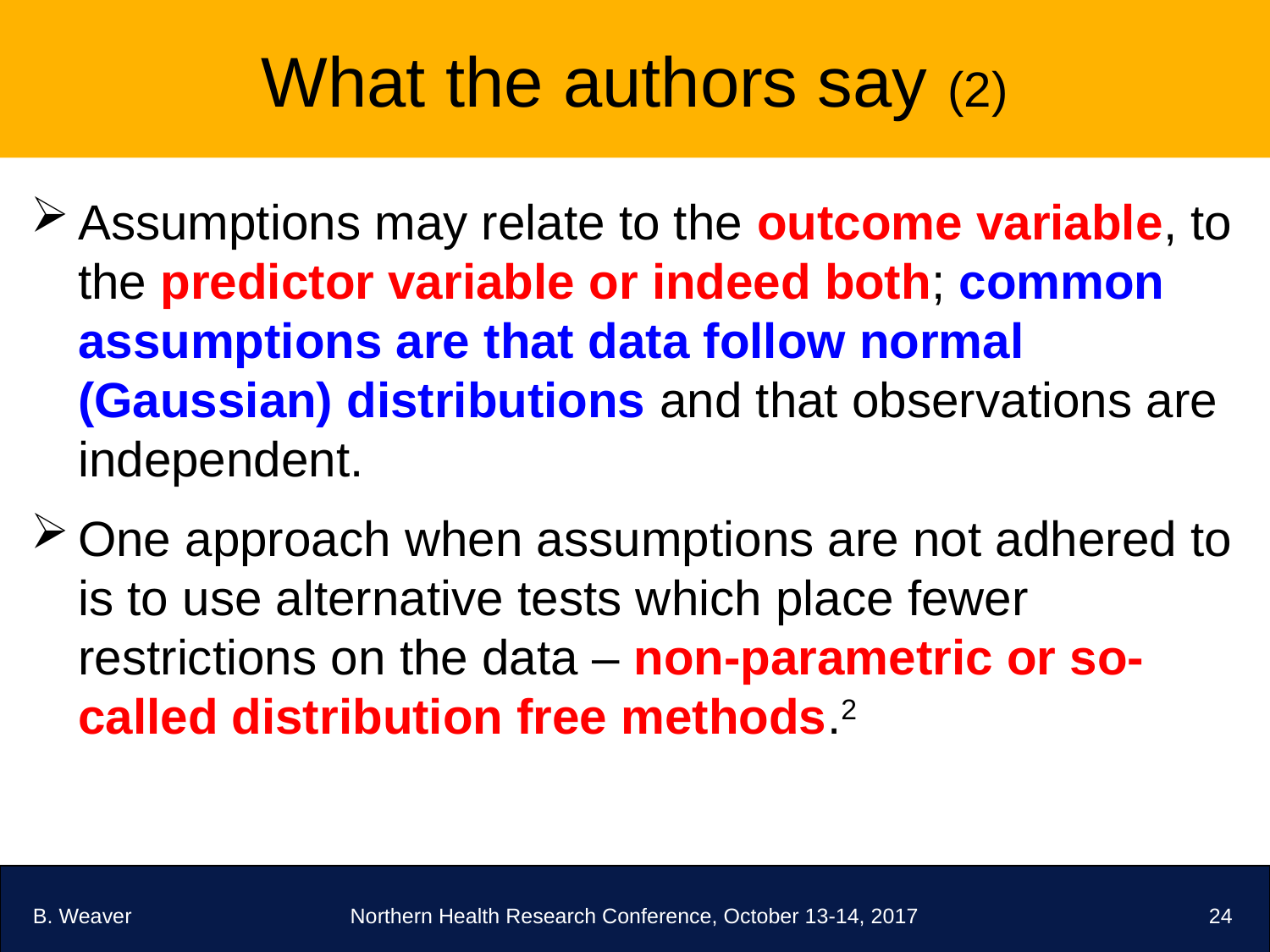

# What the authors say (2)
Assumptions may relate to the outcome variable, to the predictor variable or indeed both; common assumptions are that data follow normal (Gaussian) distributions and that observations are independent.
One approach when assumptions are not adhered to is to use alternative tests which place fewer restrictions on the data – non-parametric or so-called distribution free methods.2